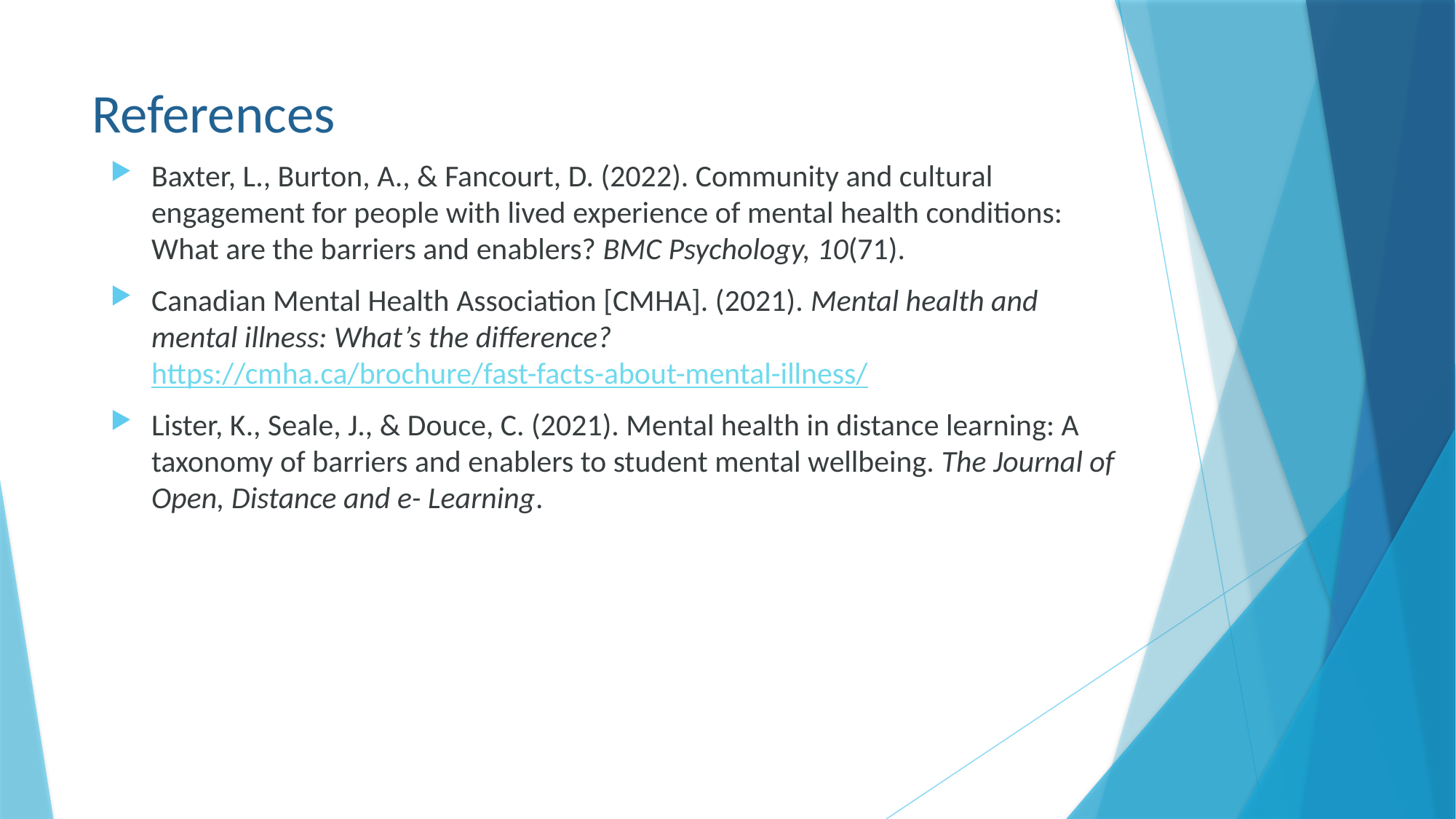

# References
Baxter, L., Burton, A., & Fancourt, D. (2022). Community and cultural engagement for people with lived experience of mental health conditions: What are the barriers and enablers? BMC Psychology, 10(71).
Canadian Mental Health Association [CMHA]. (2021). Mental health and mental illness: What’s the difference? https://cmha.ca/brochure/fast-facts-about-mental-illness/
Lister, K., Seale, J., & Douce, C. (2021). Mental health in distance learning: A taxonomy of barriers and enablers to student mental wellbeing. The Journal of Open, Distance and e- Learning.